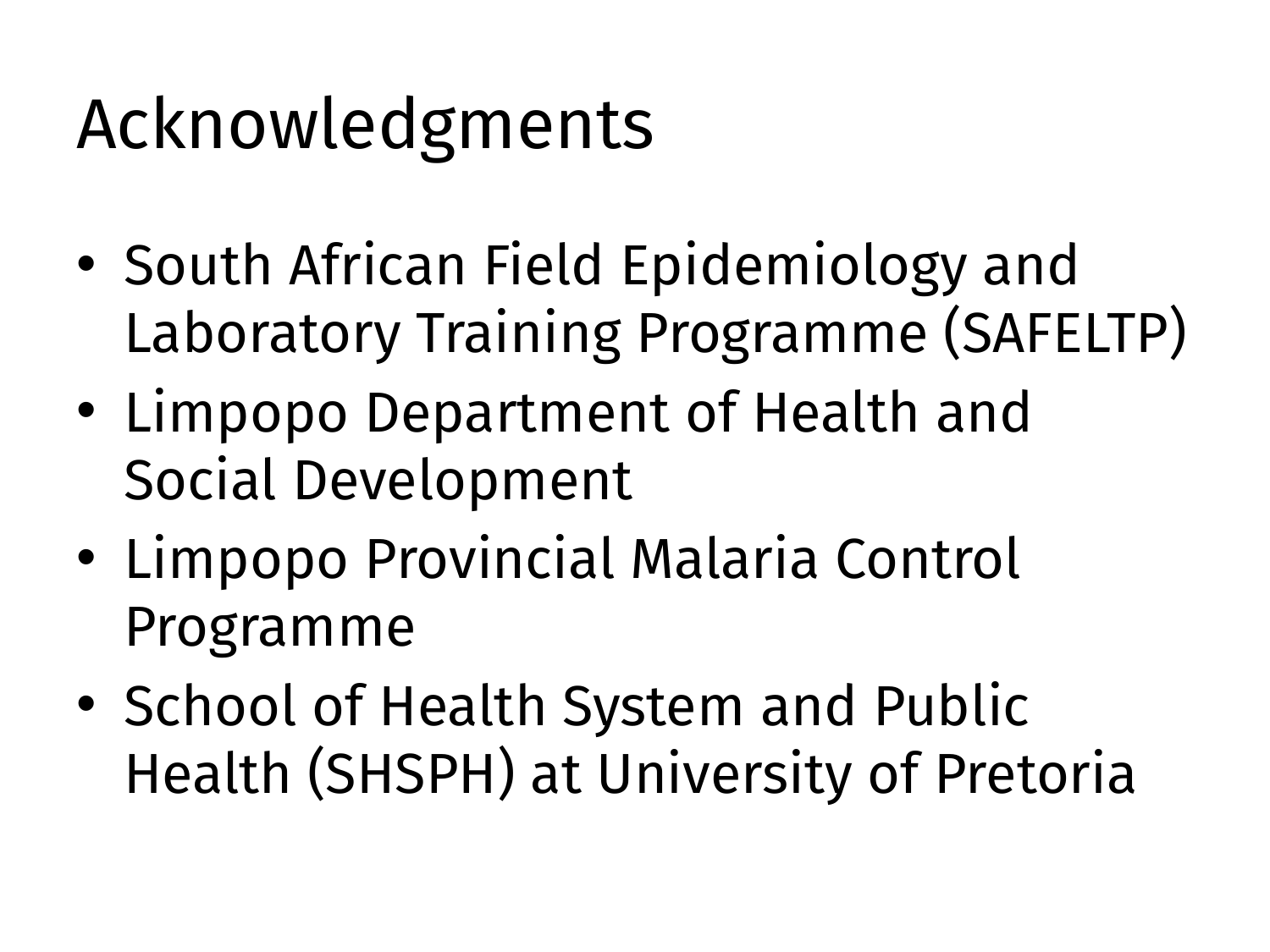

# Acknowledgments
South African Field Epidemiology and Laboratory Training Programme (SAFELTP)
Limpopo Department of Health and Social Development
Limpopo Provincial Malaria Control Programme
School of Health System and Public Health (SHSPH) at University of Pretoria